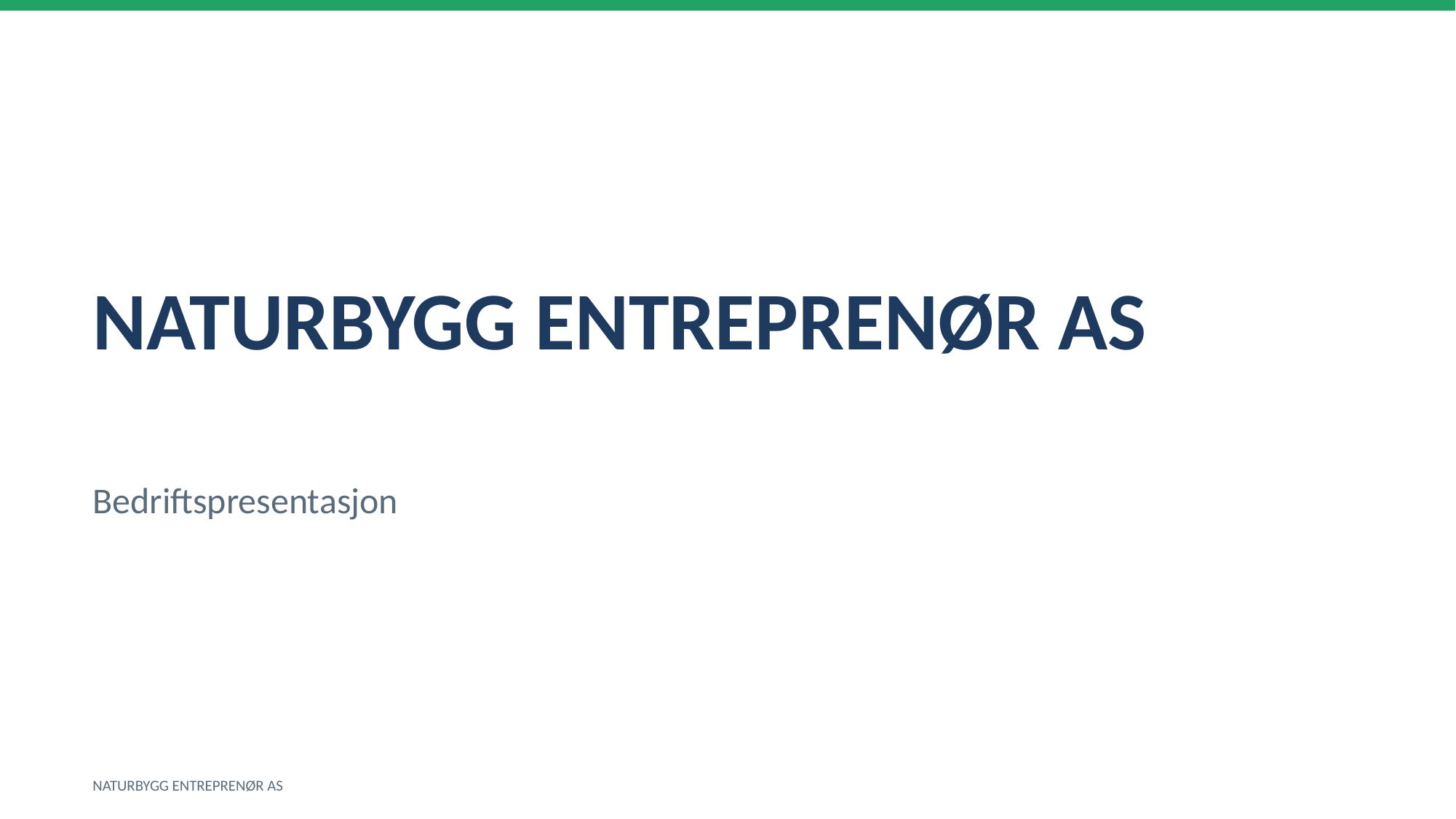

NATURBYGG ENTREPRENØR AS
Bedriftspresentasjon
NATURBYGG ENTREPRENØR AS